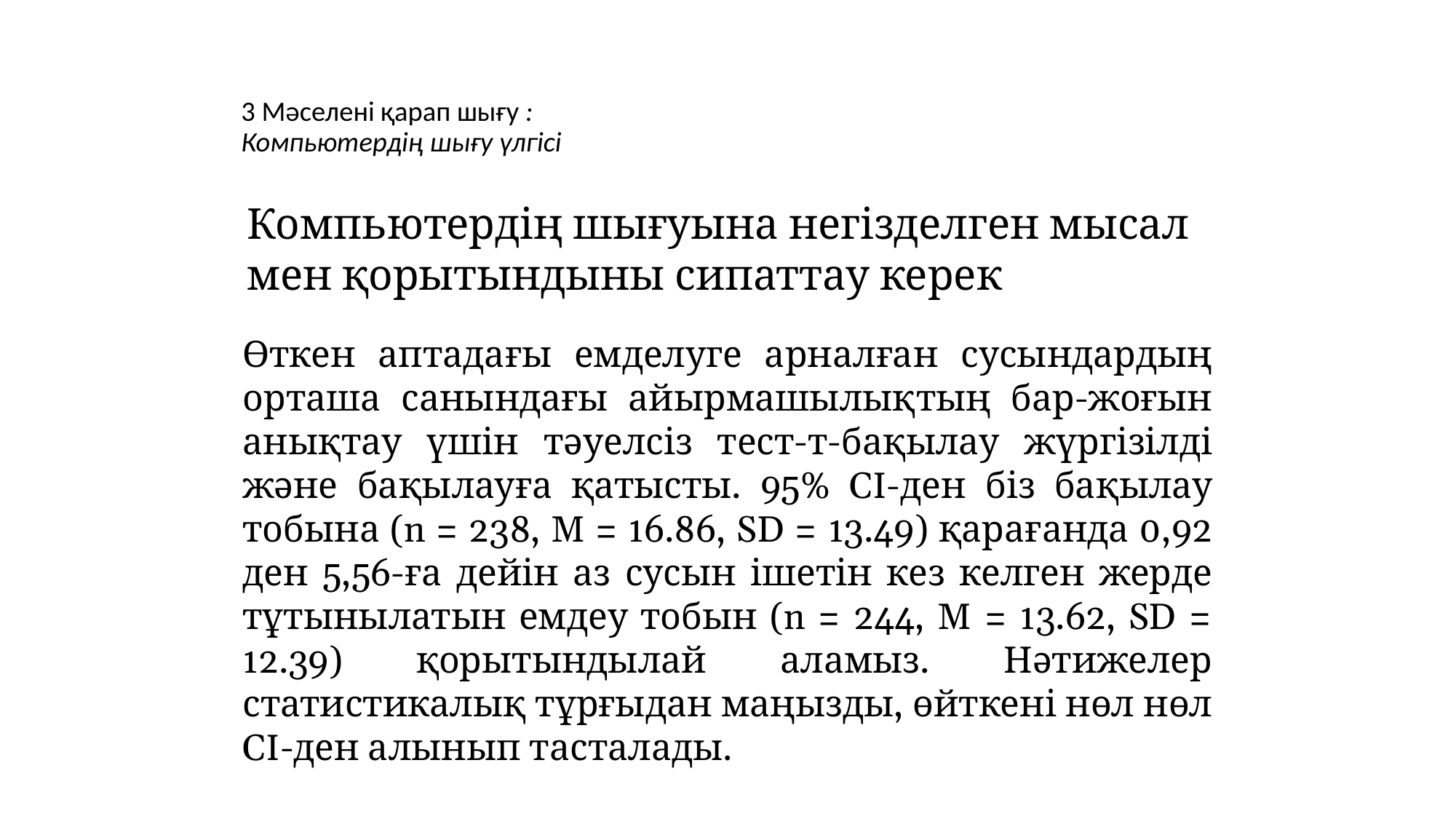

# 3 Мәселені қарап шығу : Компьютердің шығу үлгісі
Компьютердің шығуына негізделген мысал мен қорытындыны сипаттау керек
Өткен аптадағы емделуге арналған сусындардың орташа санындағы айырмашылықтың бар-жоғын анықтау үшін тәуелсіз тест-т-бақылау жүргізілді және бақылауға қатысты. 95% CI-ден біз бақылау тобына (n = 238, M = 16.86, SD = 13.49) қарағанда 0,92 ден 5,56-ға дейін аз сусын ішетін кез келген жерде тұтынылатын емдеу тобын (n = 244, M = 13.62, SD = 12.39) қорытындылай аламыз. Нәтижелер статистикалық тұрғыдан маңызды, өйткені нөл нөл CI-ден алынып тасталады.